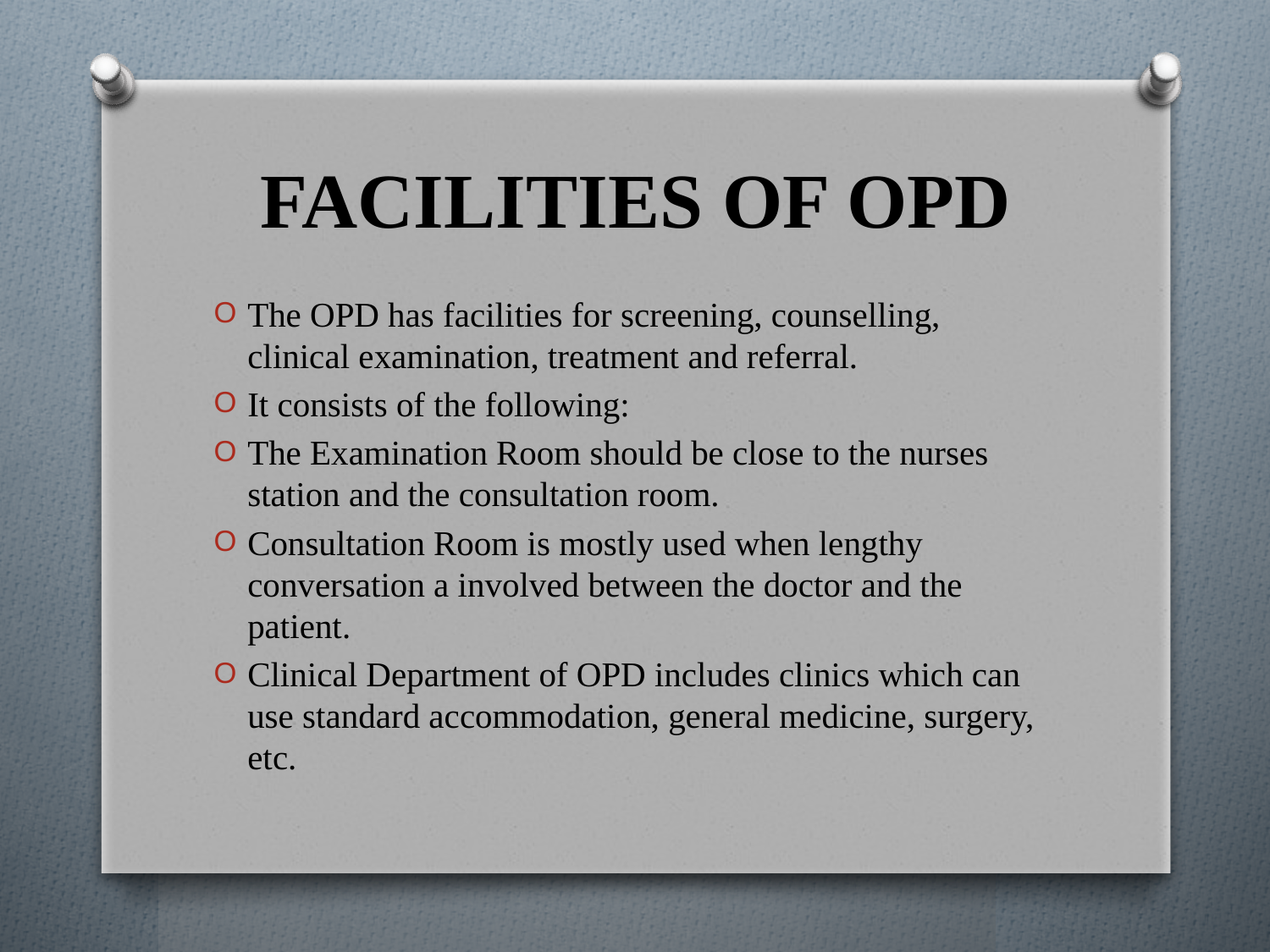

# FACILITIES OF OPD
The OPD has facilities for screening, counselling, clinical examination, treatment and referral.
It consists of the following:
The Examination Room should be close to the nurses station and the consultation room.
Consultation Room is mostly used when lengthy conversation a involved between the doctor and the patient.
Clinical Department of OPD includes clinics which can use standard accommodation, general medicine, surgery, etc.